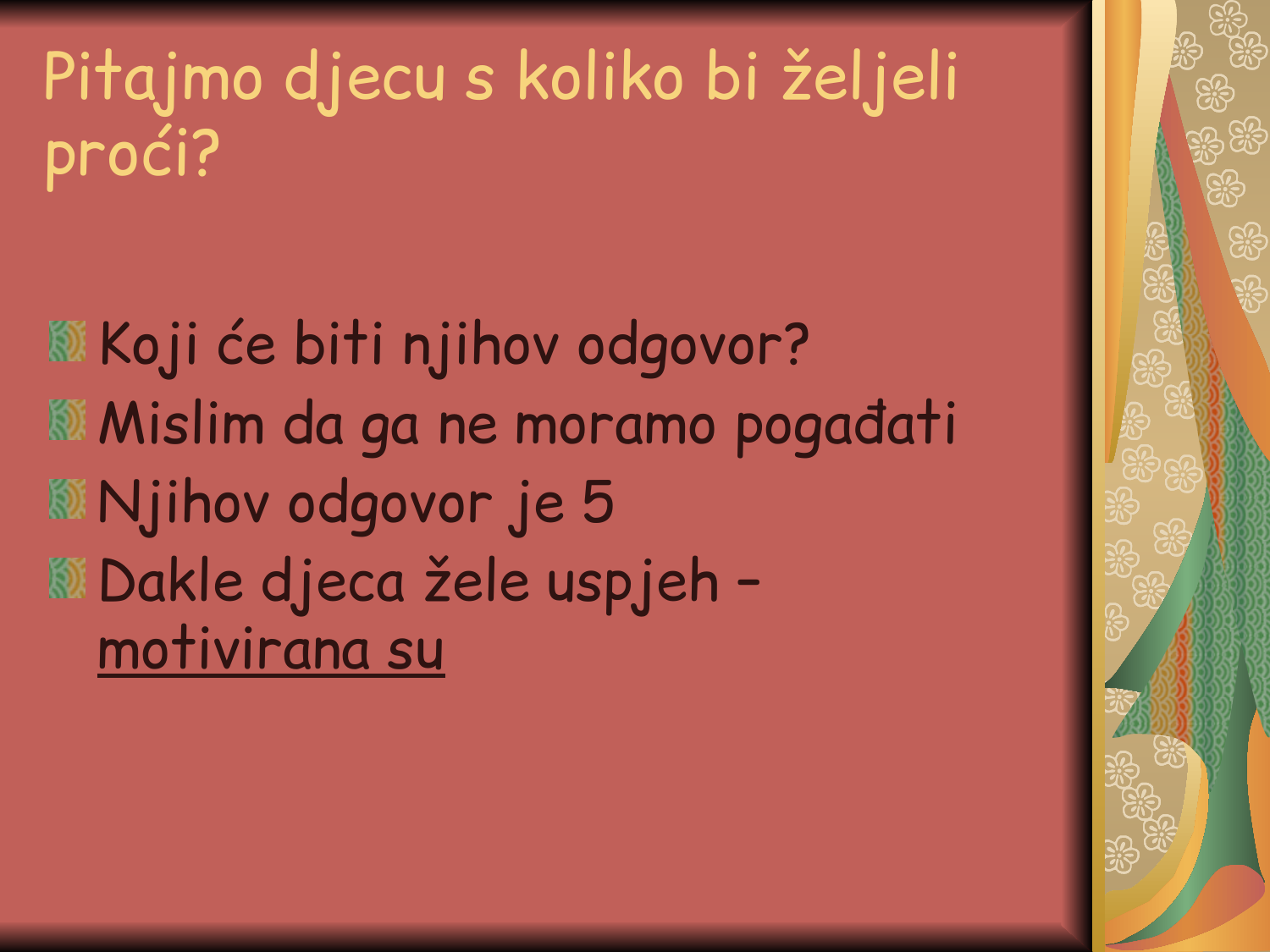

# Pitajmo djecu s koliko bi željeli proći?

Koji će biti njihov odgovor?
Mislim da ga ne moramo pogađati
Njihov odgovor je 5
Dakle djeca žele uspjeh – motivirana su